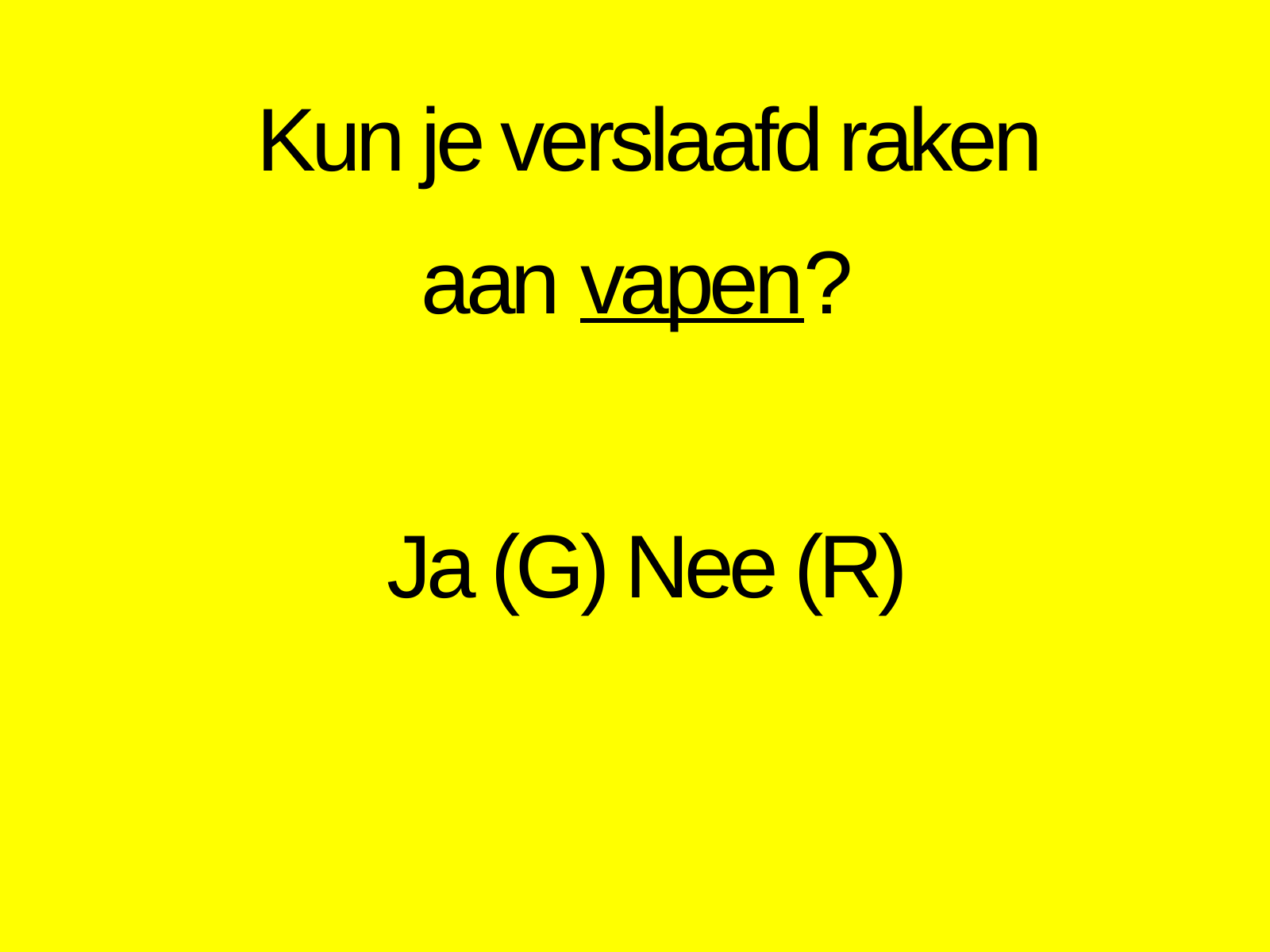

Kun je verslaafd raken aan vapen?

Ja (G)	Nee (R)